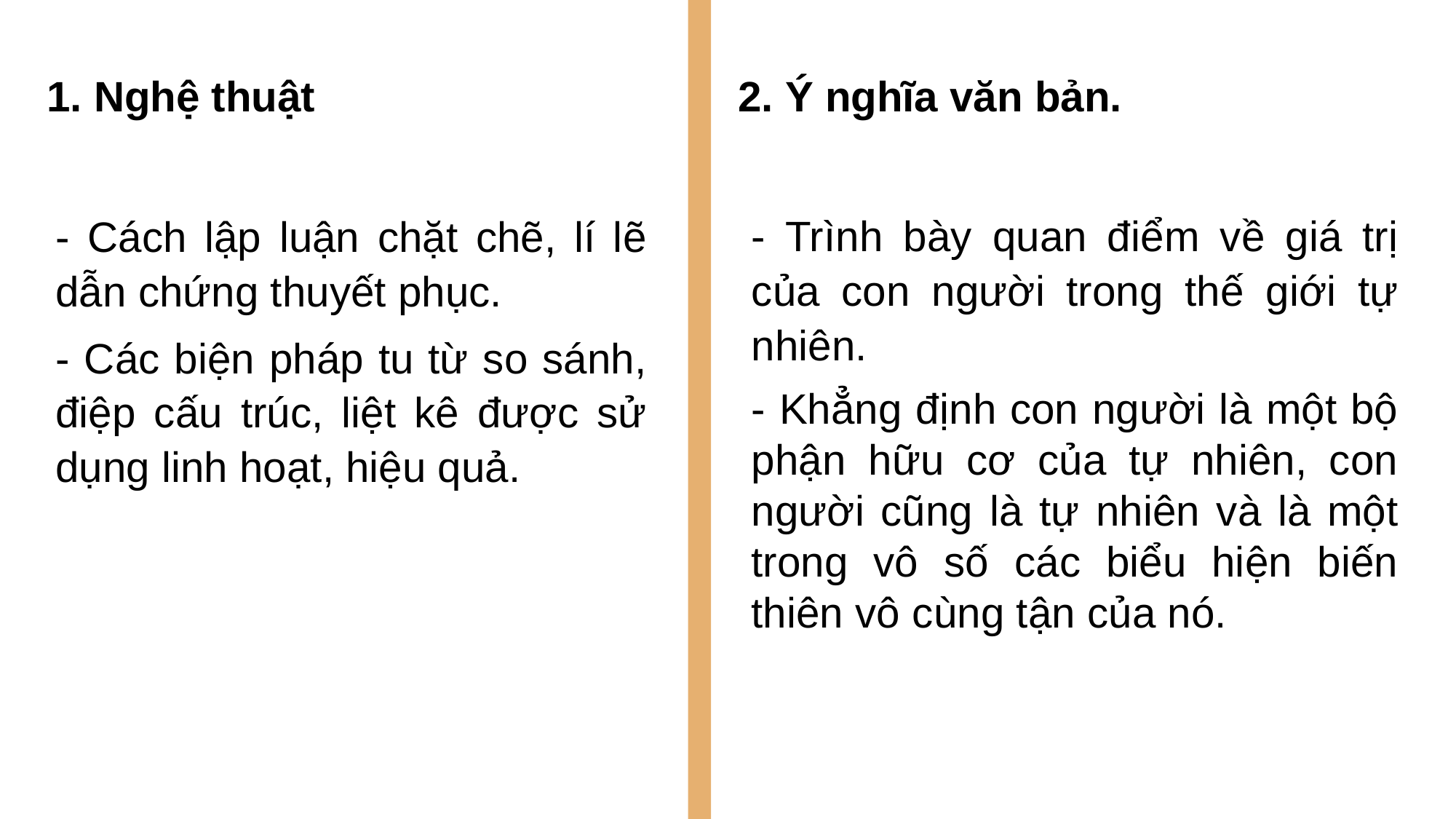

1. Nghệ thuật
2. Ý nghĩa văn bản.
- Trình bày quan điểm về giá trị của con người trong thế giới tự nhiên.
- Khẳng định con người là một bộ phận hữu cơ của tự nhiên, con người cũng là tự nhiên và là một trong vô số các biểu hiện biến thiên vô cùng tận của nó.
- Cách lập luận chặt chẽ, lí lẽ dẫn chứng thuyết phục.
- Các biện pháp tu từ so sánh, điệp cấu trúc, liệt kê được sử dụng linh hoạt, hiệu quả.